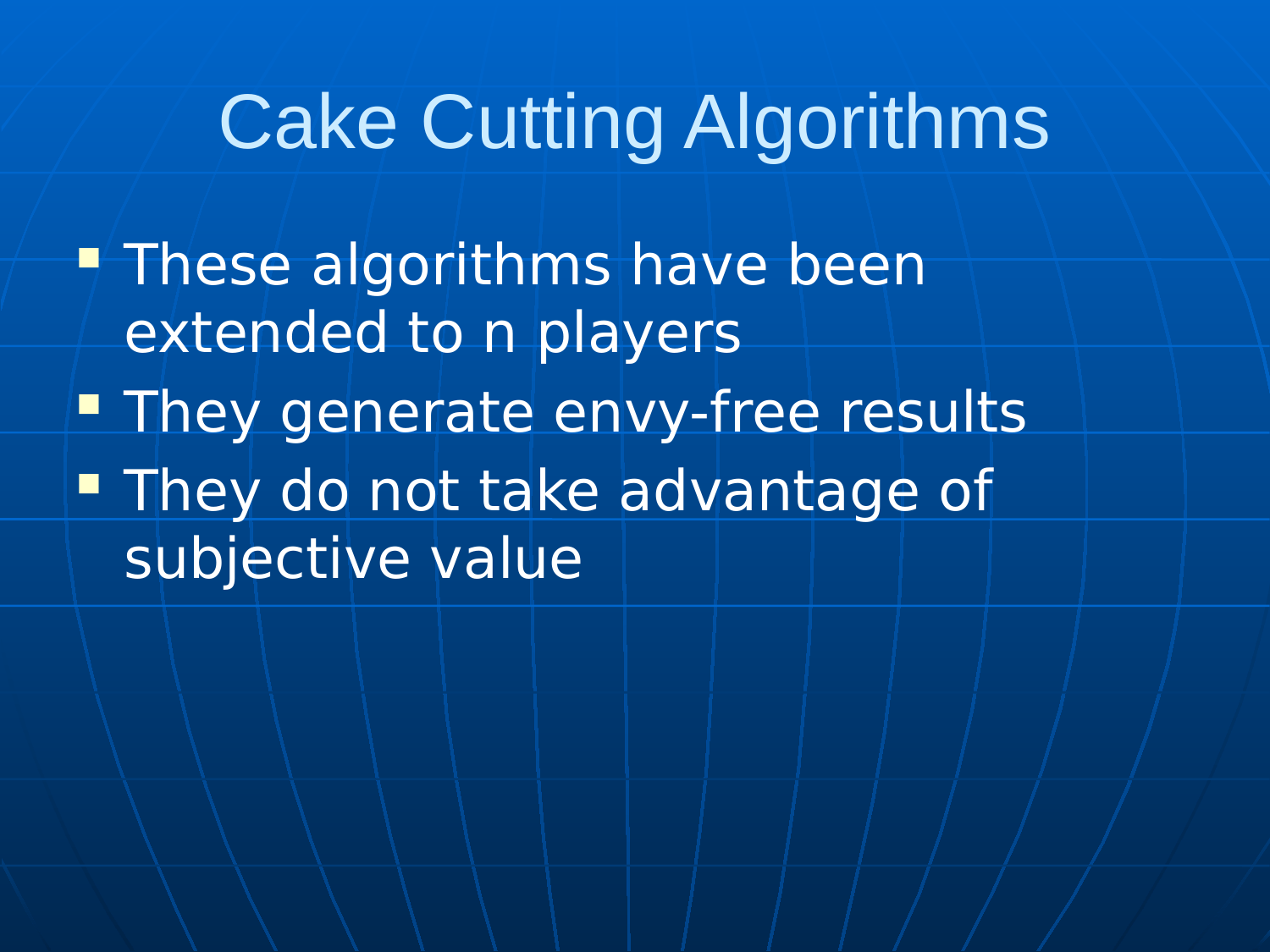

# Cake Cutting Algorithms
These algorithms have been extended to n players
They generate envy-free results
They do not take advantage of subjective value